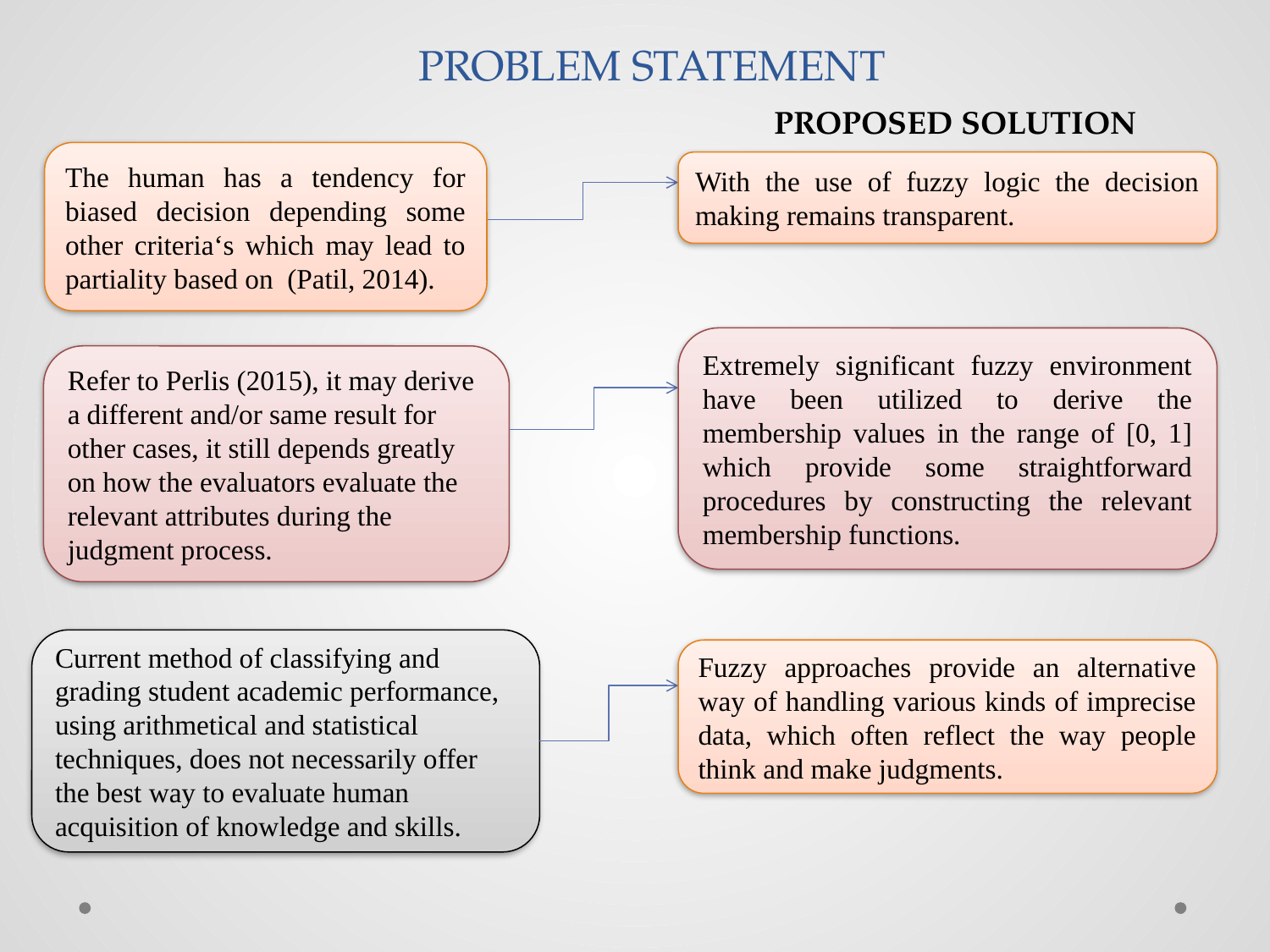

# PROBLEM STATEMENT
PROPOSED SOLUTION
The human has a tendency for biased decision depending some other criteria‘s which may lead to partiality based on  (Patil, 2014).
With the use of fuzzy logic the decision making remains transparent.
Extremely significant fuzzy environment have been utilized to derive the membership values in the range of [0, 1] which provide some straightforward procedures by constructing the relevant membership functions.
Refer to Perlis (2015), it may derive a different and/or same result for other cases, it still depends greatly on how the evaluators evaluate the relevant attributes during the judgment process.
Current method of classifying and grading student academic performance, using arithmetical and statistical techniques, does not necessarily offer the best way to evaluate human acquisition of knowledge and skills.
Fuzzy approaches provide an alternative way of handling various kinds of imprecise data, which often reflect the way people think and make judgments.